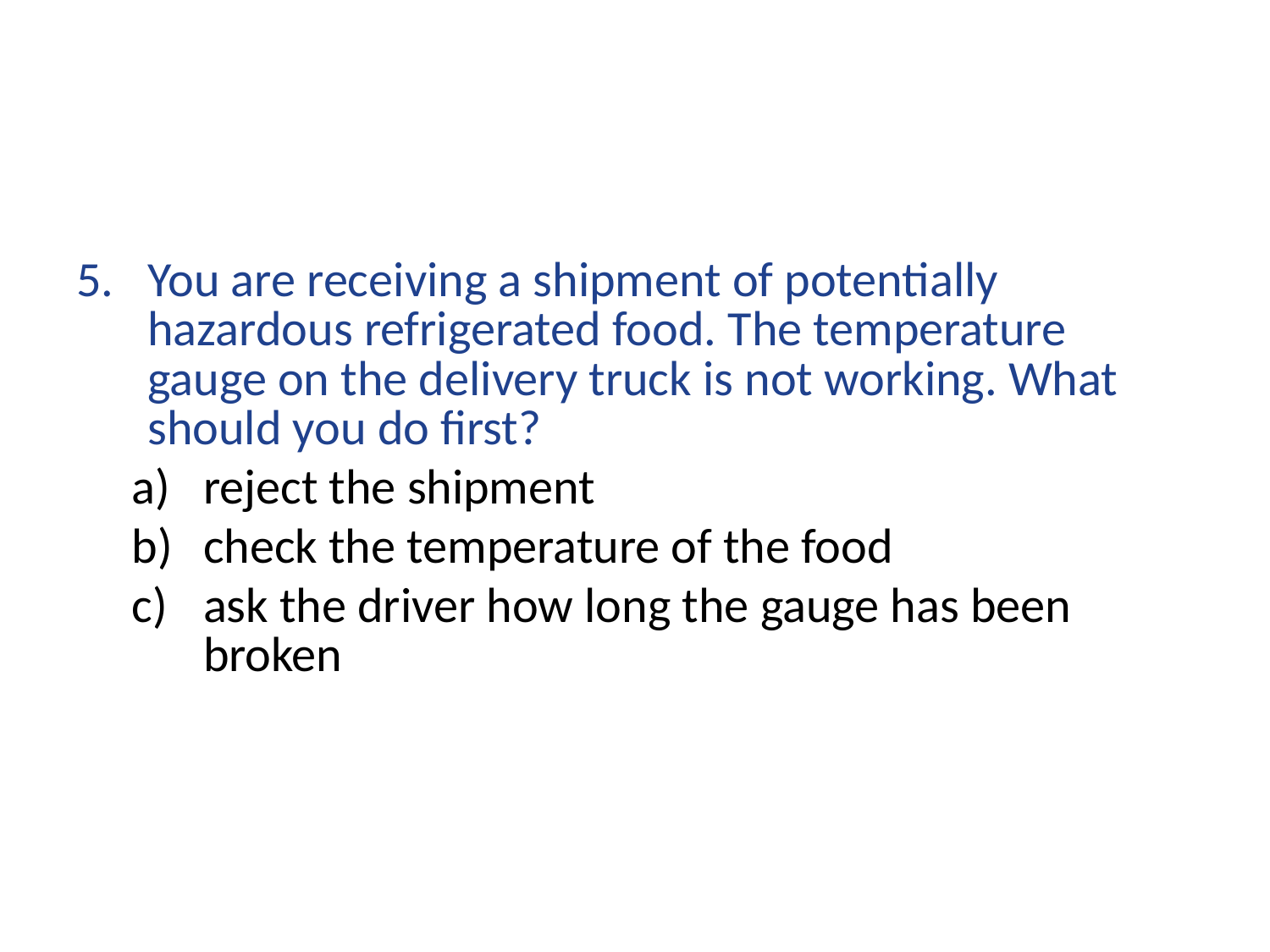

You are receiving a shipment of potentially hazardous refrigerated food. The temperature gauge on the delivery truck is not working. What should you do first?
reject the shipment
check the temperature of the food
ask the driver how long the gauge has been broken